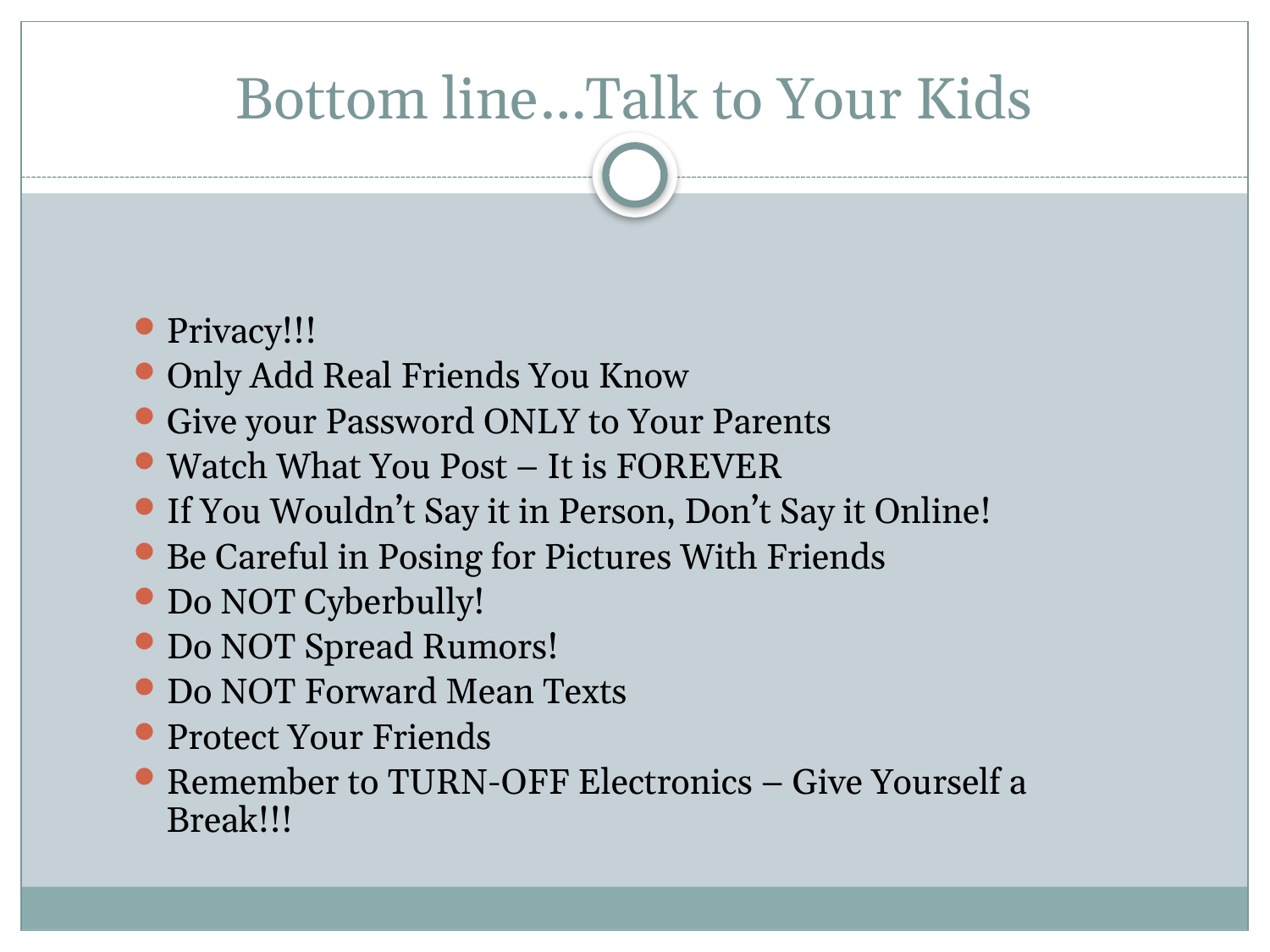

# Bottom line…Talk to Your Kids
Privacy!!!
Only Add Real Friends You Know
Give your Password ONLY to Your Parents
Watch What You Post – It is FOREVER
If You Wouldn’t Say it in Person, Don’t Say it Online!
Be Careful in Posing for Pictures With Friends
Do NOT Cyberbully!
Do NOT Spread Rumors!
Do NOT Forward Mean Texts
Protect Your Friends
Remember to TURN-OFF Electronics – Give Yourself a Break!!!